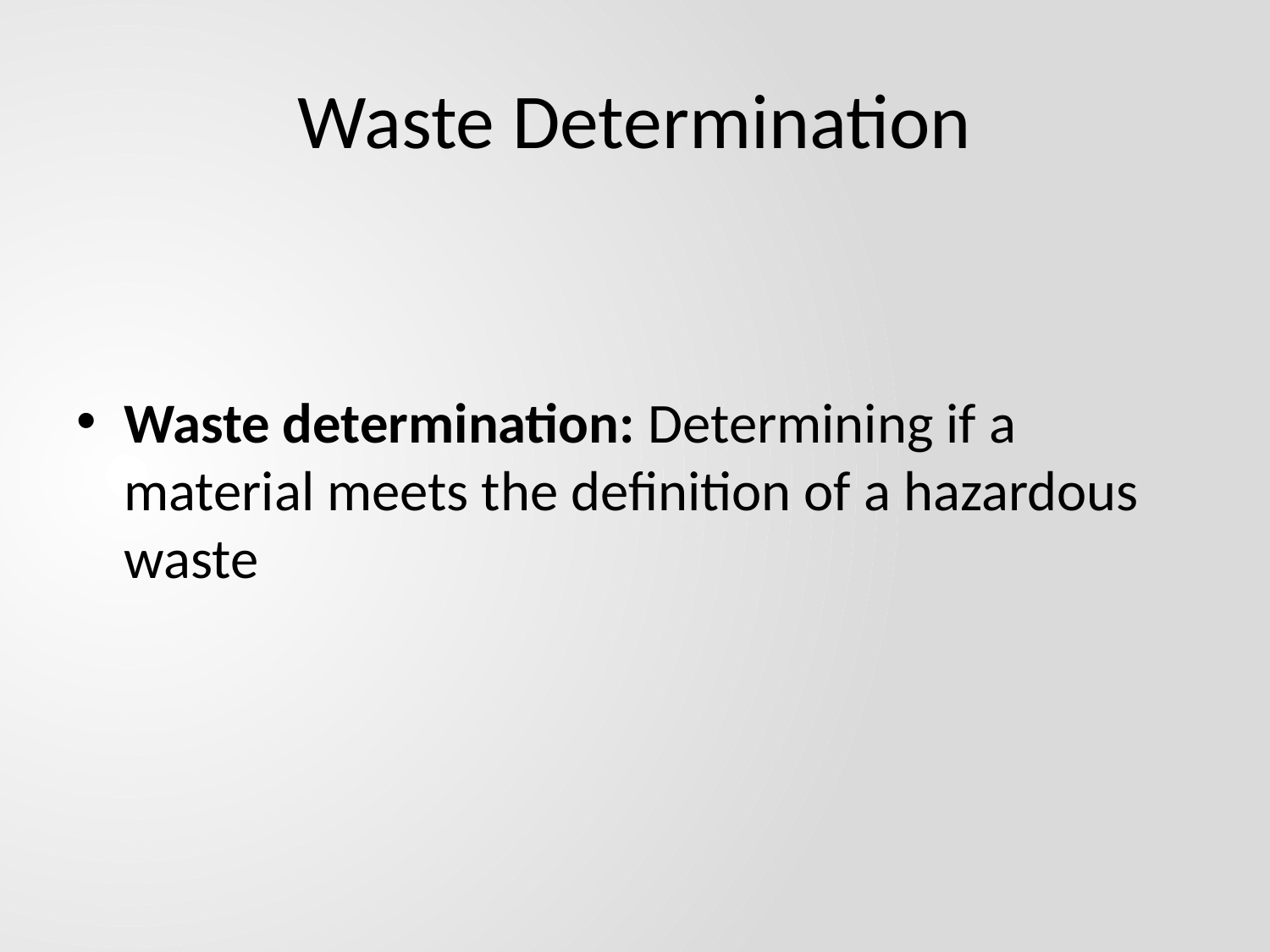

# Waste Determination

Waste determination: Determining if a material meets the definition of a hazardous waste